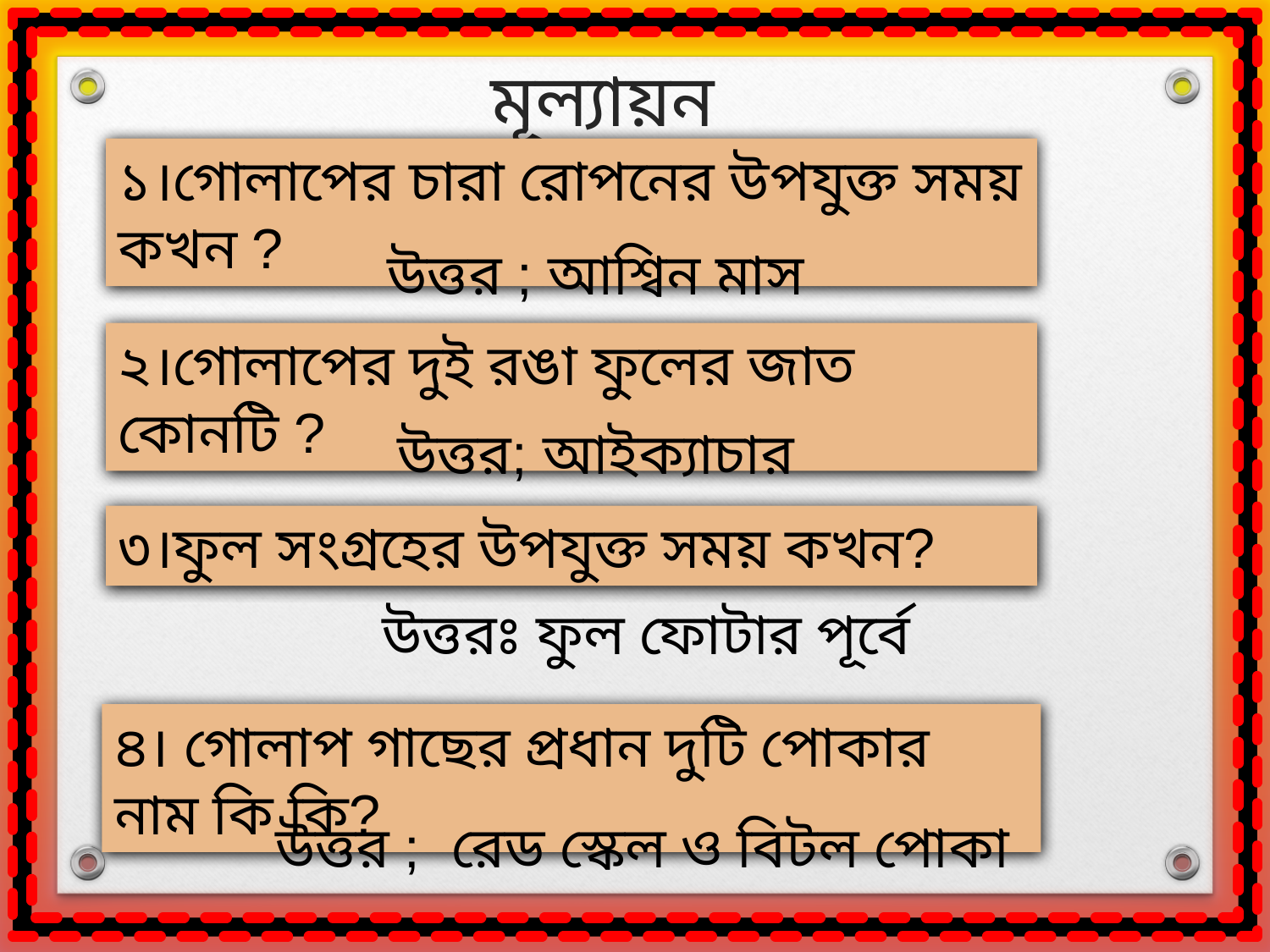

মূল্যায়ন
১।গোলাপের চারা রোপনের উপযুক্ত সময় কখন ?
উত্তর ; আশ্বিন মাস
২।গোলাপের দুই রঙা ফুলের জাত কোনটি ?
উত্তর; আইক্যাচার
৩।ফুল সংগ্রহের উপযুক্ত সময় কখন?
উত্তরঃ ফুল ফোটার পূর্বে
৪। গোলাপ গাছের প্রধান দুটি পোকার নাম কি কি?
 উত্তর ;  রেড স্কেল ও বিটল পোকা